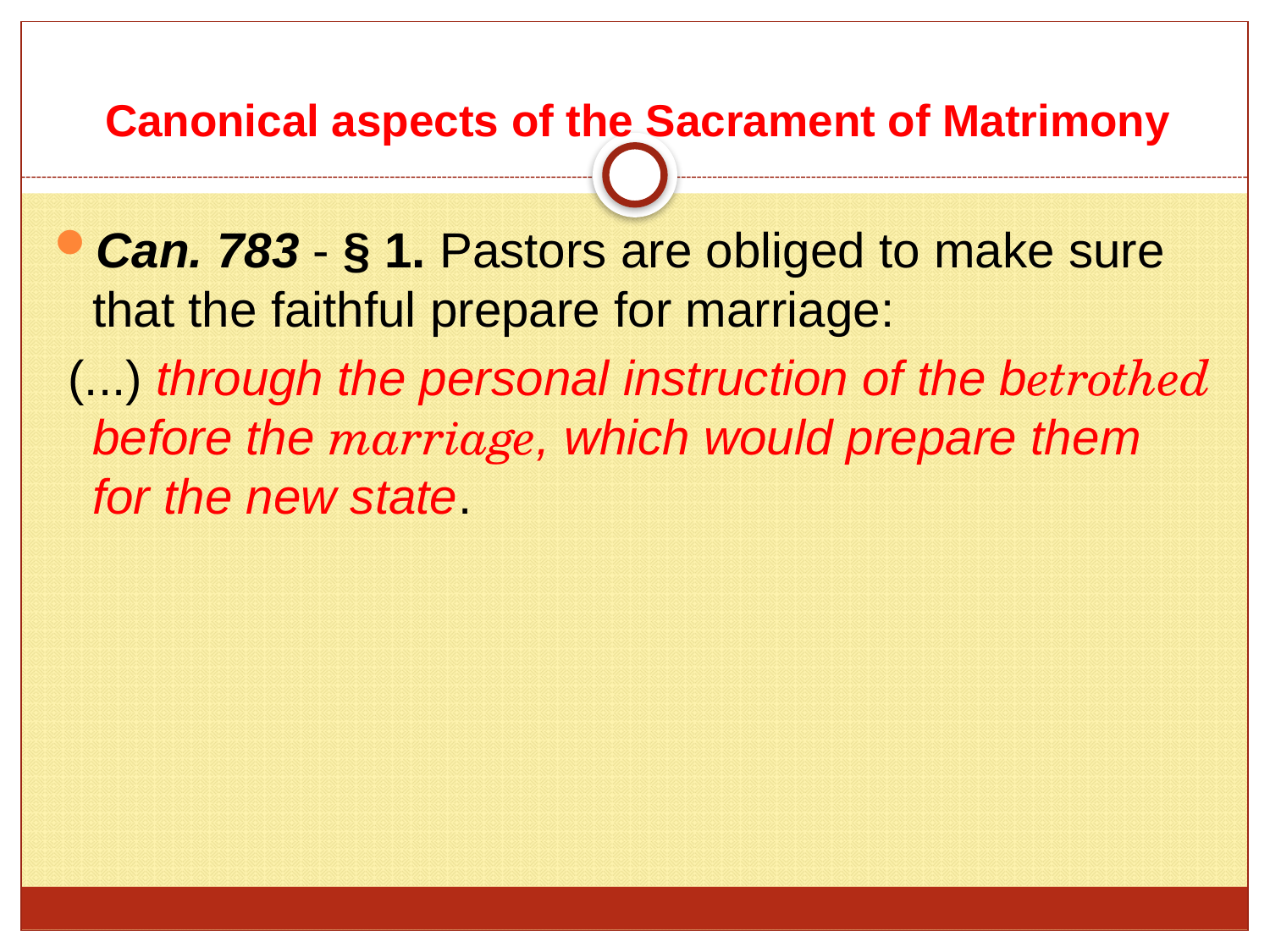

# Canonical aspects of the Sacrament of Matrimony
Can. 783 - § 1. Pastors are obliged to make sure that the faithful prepare for marriage:
 (...) through the personal instruction of the betrothed before the marriage, which would prepare them for the new state.